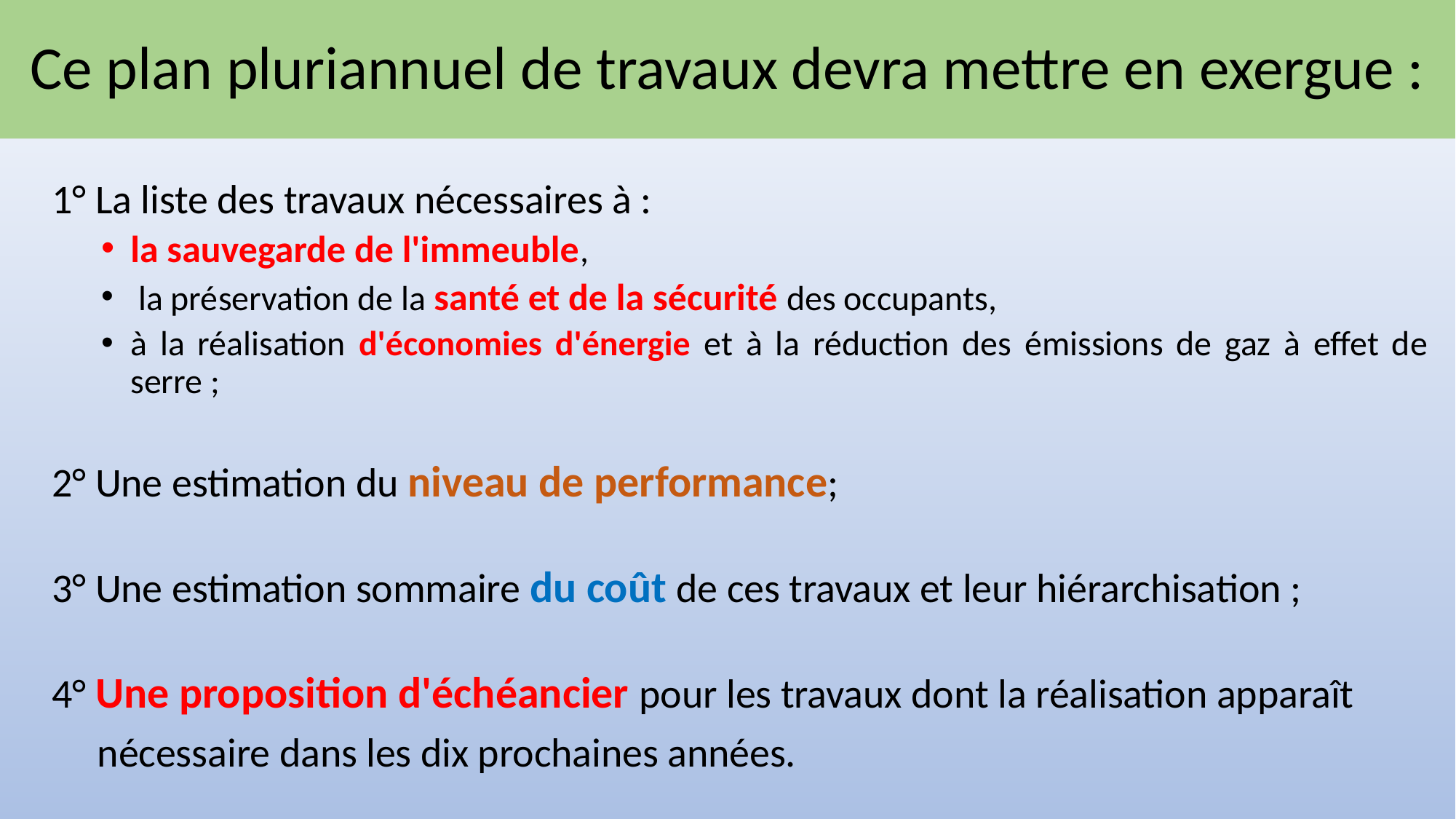

# Ce plan pluriannuel de travaux devra mettre en exergue :
1° La liste des travaux nécessaires à :
la sauvegarde de l'immeuble,
 la préservation de la santé et de la sécurité des occupants,
à la réalisation d'économies d'énergie et à la réduction des émissions de gaz à effet de serre ;
2° Une estimation du niveau de performance;
3° Une estimation sommaire du coût de ces travaux et leur hiérarchisation ;
4° Une proposition d'échéancier pour les travaux dont la réalisation apparaît
     nécessaire dans les dix prochaines années.